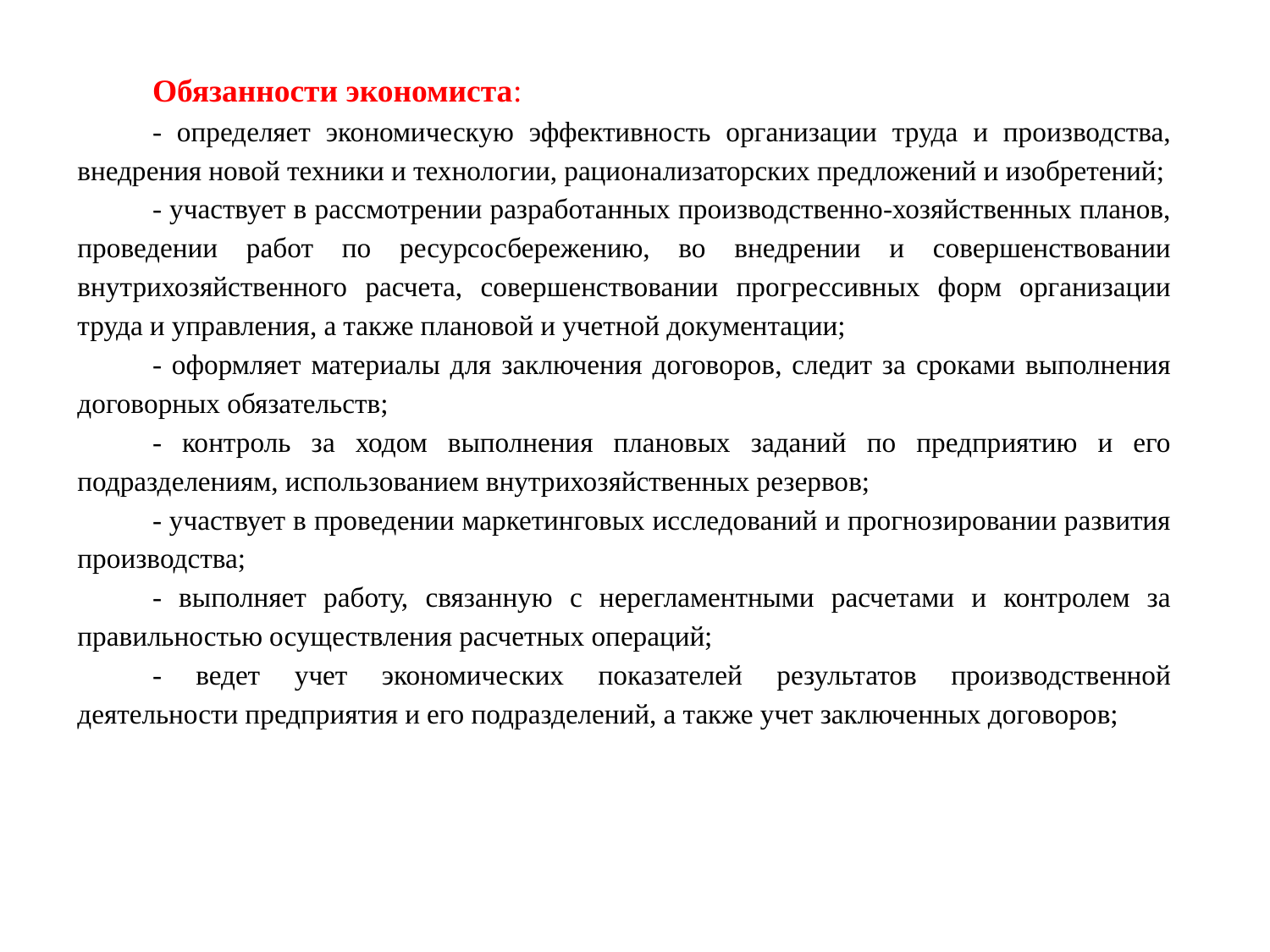

Обязанности экономиста:
- определяет экономическую эффективность организации труда и производства, внедрения новой техники и технологии, рационализаторских предложений и изобретений;
- участвует в рассмотрении разработанных производственно-хозяйственных планов, проведении работ по ресурсосбережению, во внедрении и совершенствовании внутрихозяйственного расчета, совершенствовании прогрессивных форм организации труда и управления, а также плановой и учетной документации;
- оформляет материалы для заключения договоров, следит за сроками выполнения договорных обязательств;
- контроль за ходом выполнения плановых заданий по предприятию и его подразделениям, использованием внутрихозяйственных резервов;
- участвует в проведении маркетинговых исследований и прогнозировании развития производства;
- выполняет работу, связанную с нерегламентными расчетами и контролем за правильностью осуществления расчетных операций;
- ведет учет экономических показателей результатов производственной деятельности предприятия и его подразделений, а также учет заключенных договоров;